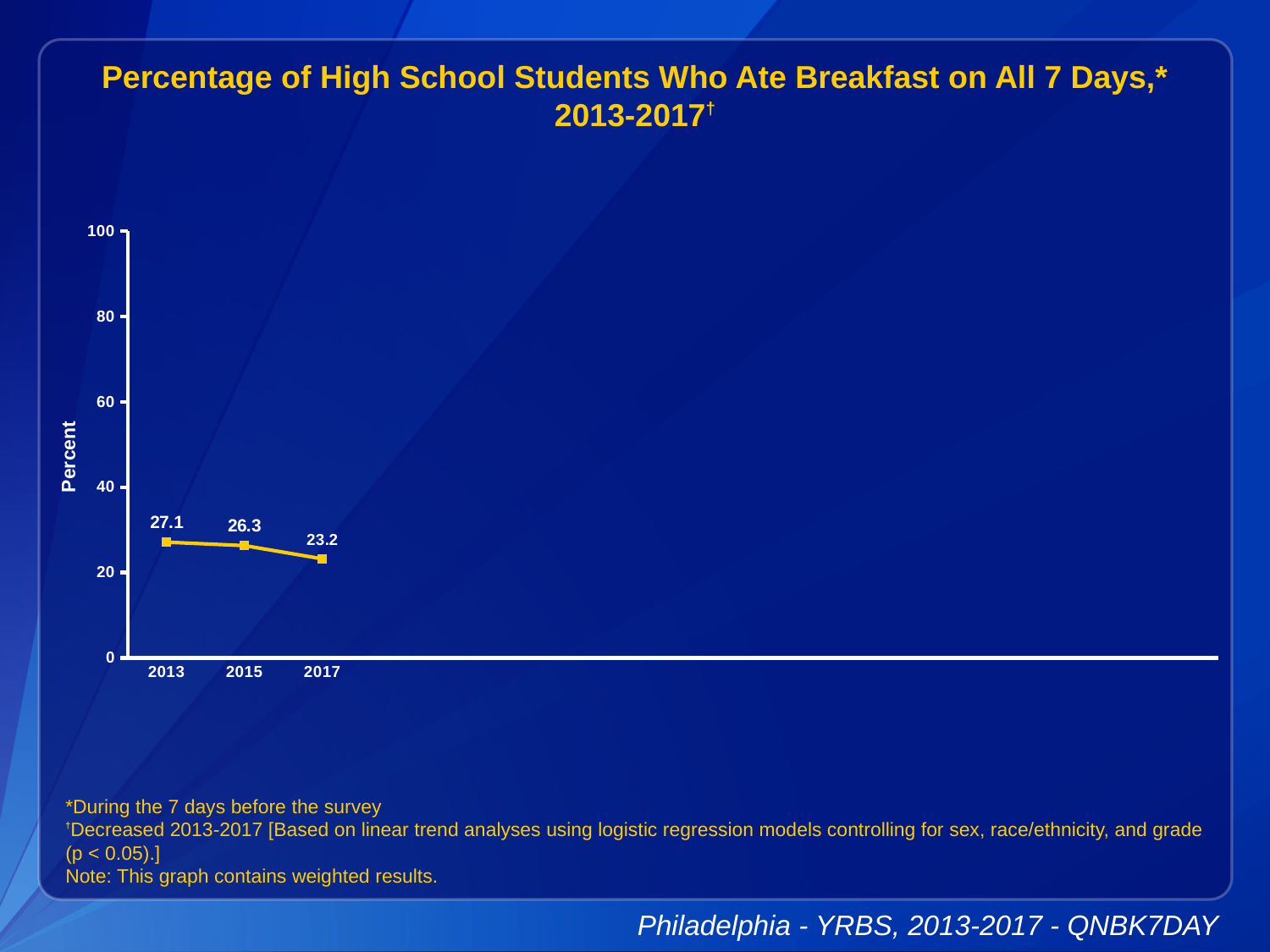

Percentage of High School Students Who Ate Breakfast on All 7 Days,* 2013-2017†

### Chart

| Category | Series 1 |
|---|---|
| 2013 | 27.1 |
| 2015 | 26.3 |
| 2017 | 23.2 |
|  | None |
|  | None |
|  | None |
|  | None |
|  | None |
|  | None |
|  | None |
|  | None |
|  | None |
|  | None |
|  | None |
*During the 7 days before the survey
†Decreased 2013-2017 [Based on linear trend analyses using logistic regression models controlling for sex, race/ethnicity, and grade (p < 0.05).]
Note: This graph contains weighted results.
Philadelphia - YRBS, 2013-2017 - QNBK7DAY